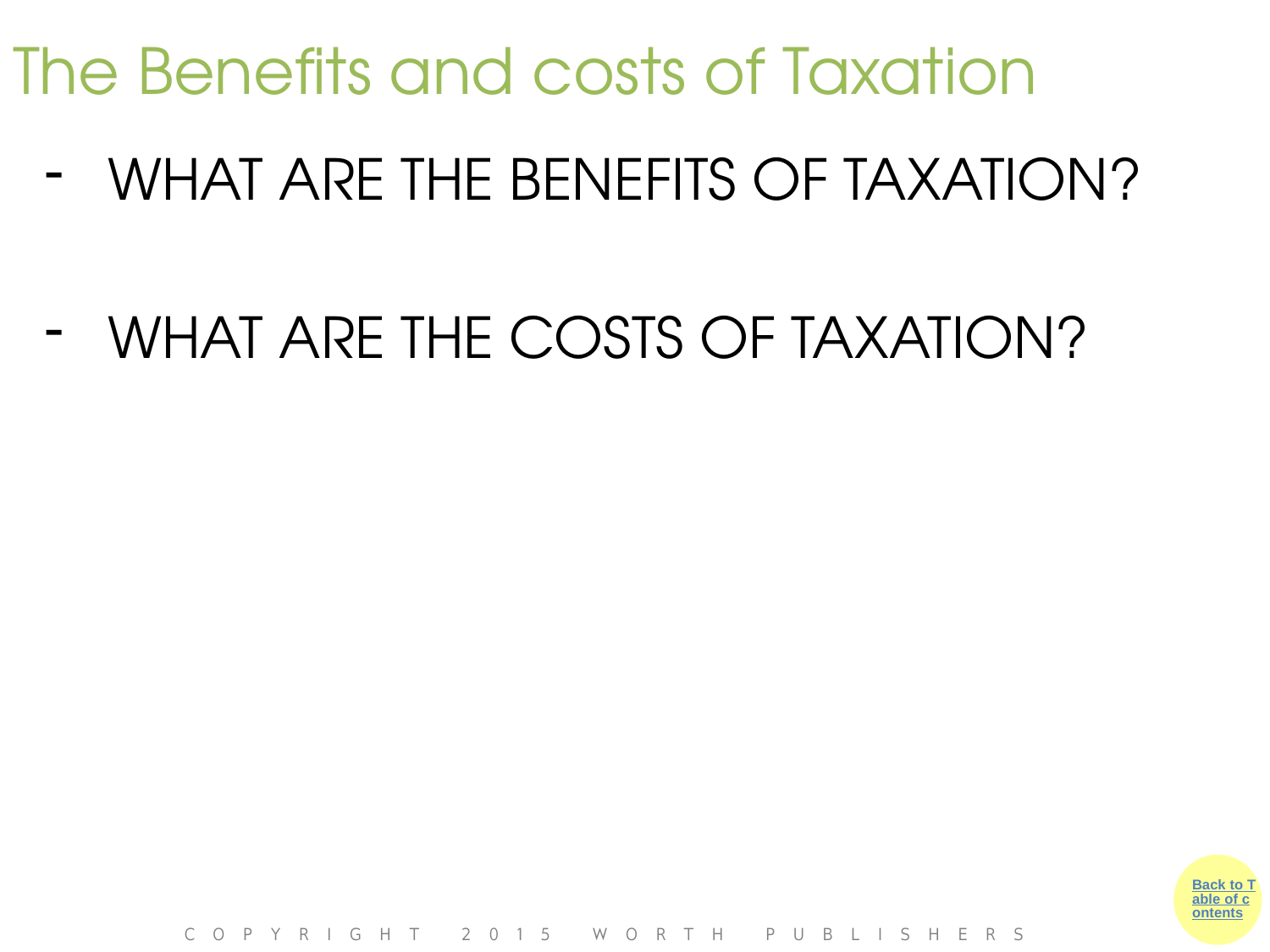

# The Benefits and costs of Taxation
WHAT ARE THE BENEFITS OF TAXATION?

WHAT ARE THE COSTS OF TAXATION?

Copyright 2015 Worth Publishers